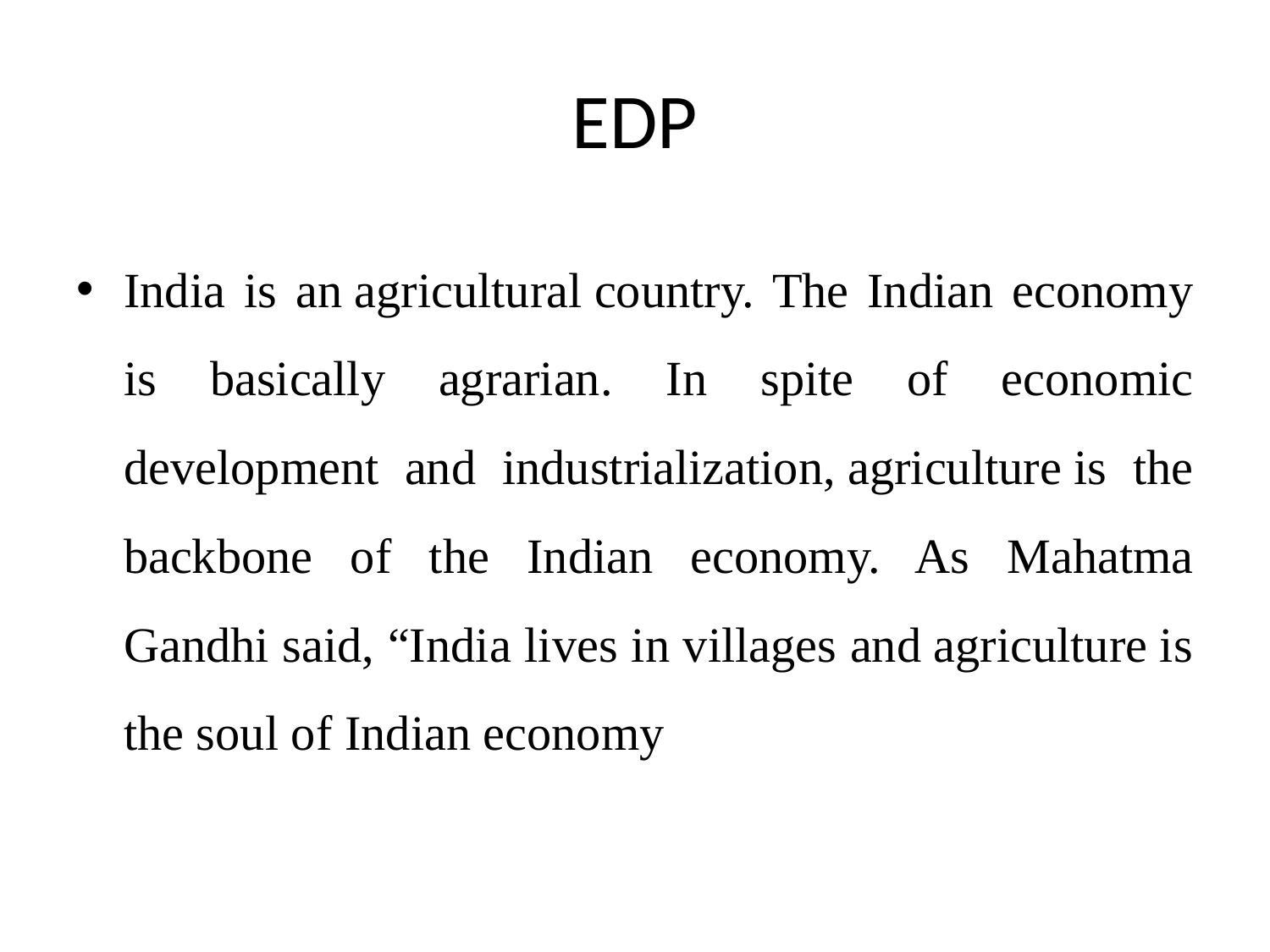

# EDP
India is an agricultural country. The Indian economy is basically agrarian. In spite of economic development and industrialization, agriculture is the backbone of the Indian economy. As Mahatma Gandhi said, “India lives in villages and agriculture is the soul of Indian economy